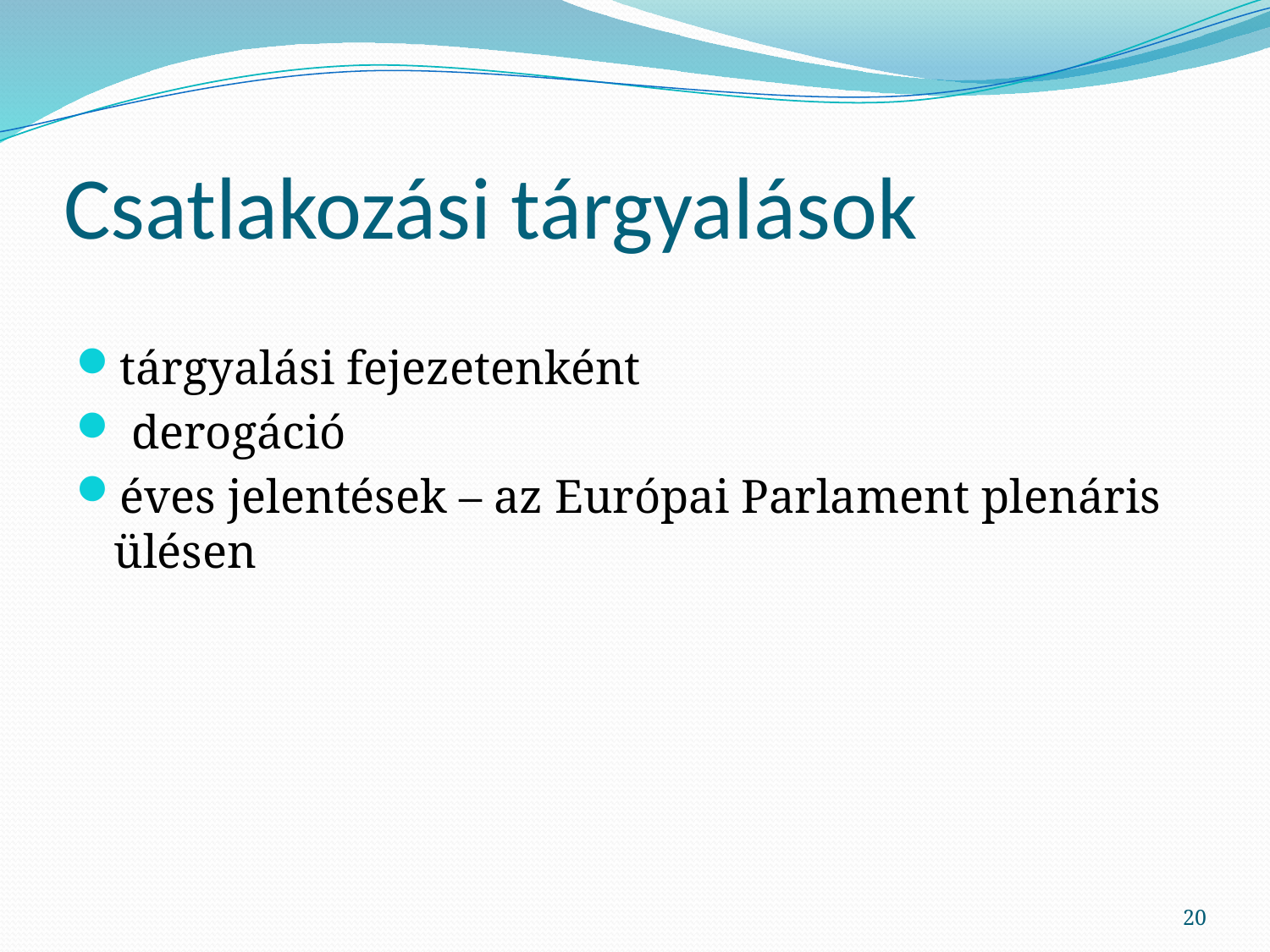

# Csatlakozási tárgyalások

tárgyalási fejezetenként
 derogáció
éves jelentések – az Európai Parlament plenáris ülésen
20